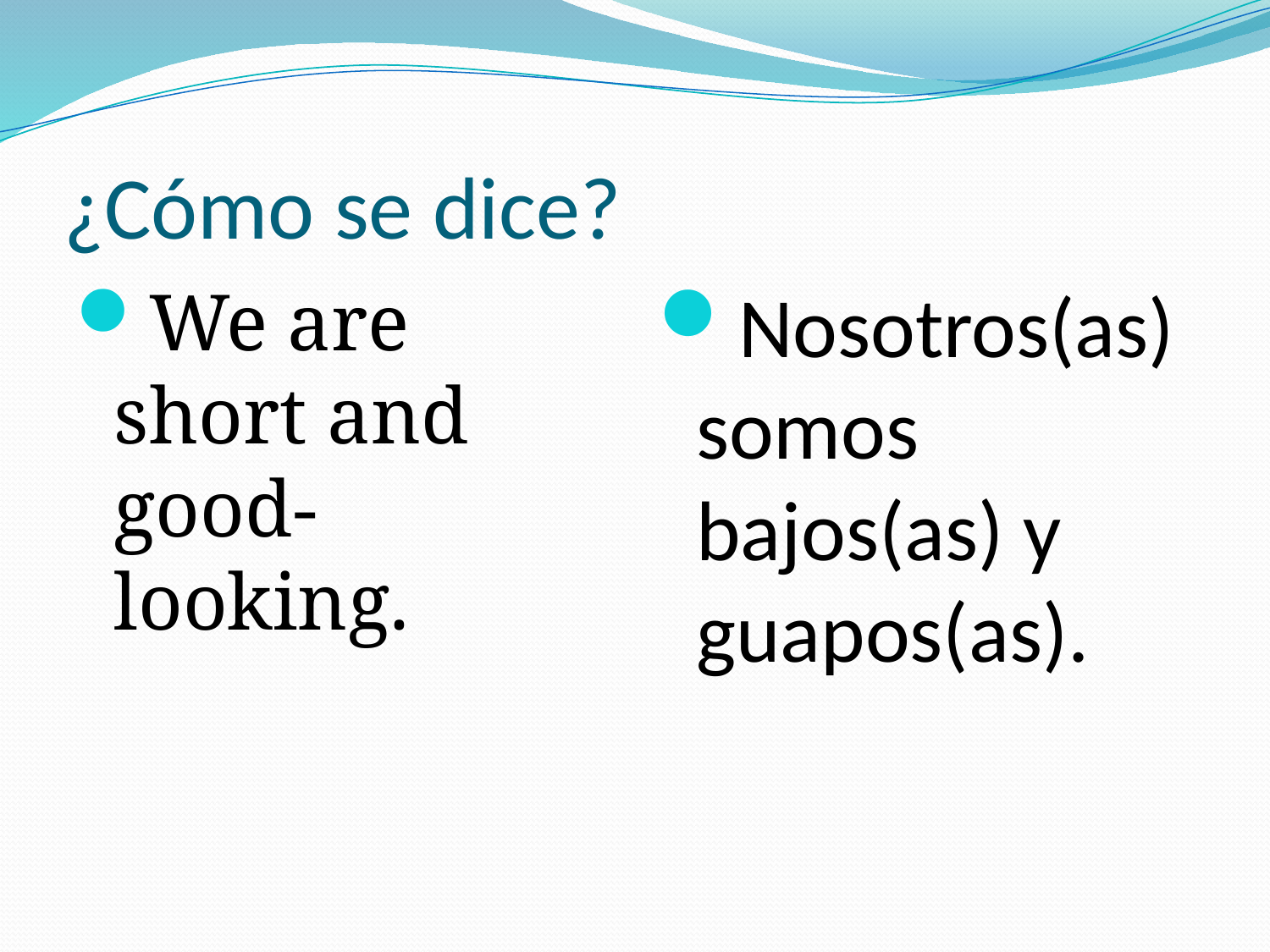

# ¿Cómo se dice?
We are short and good-looking.
Nosotros(as) somos bajos(as) y guapos(as).